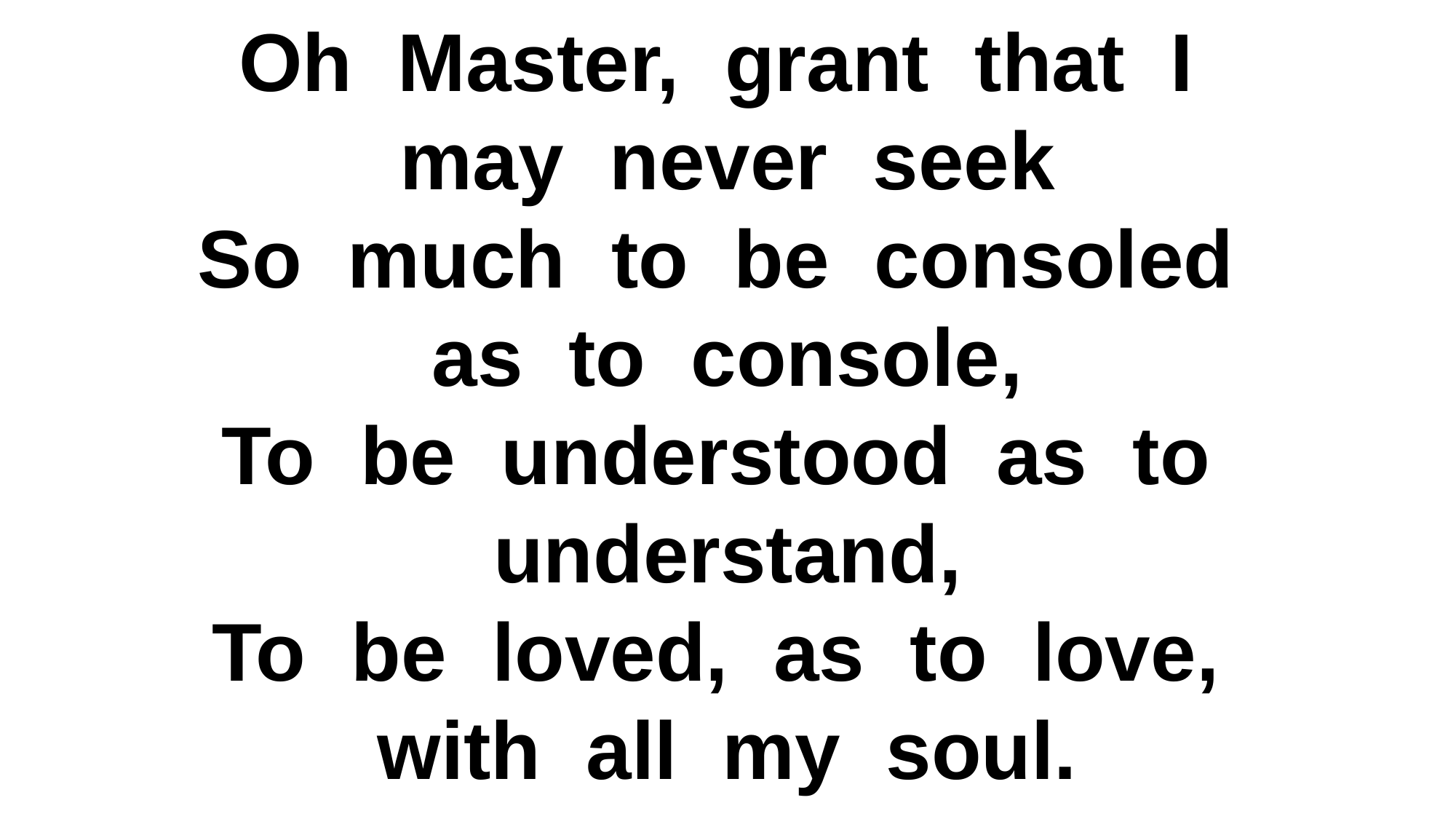

Oh  Master,  grant  that  I  may  never  seek
So  much  to  be  consoled  as  to  console,
To  be  understood  as  to  understand,
To  be  loved,  as  to  love,  with  all  my  soul.